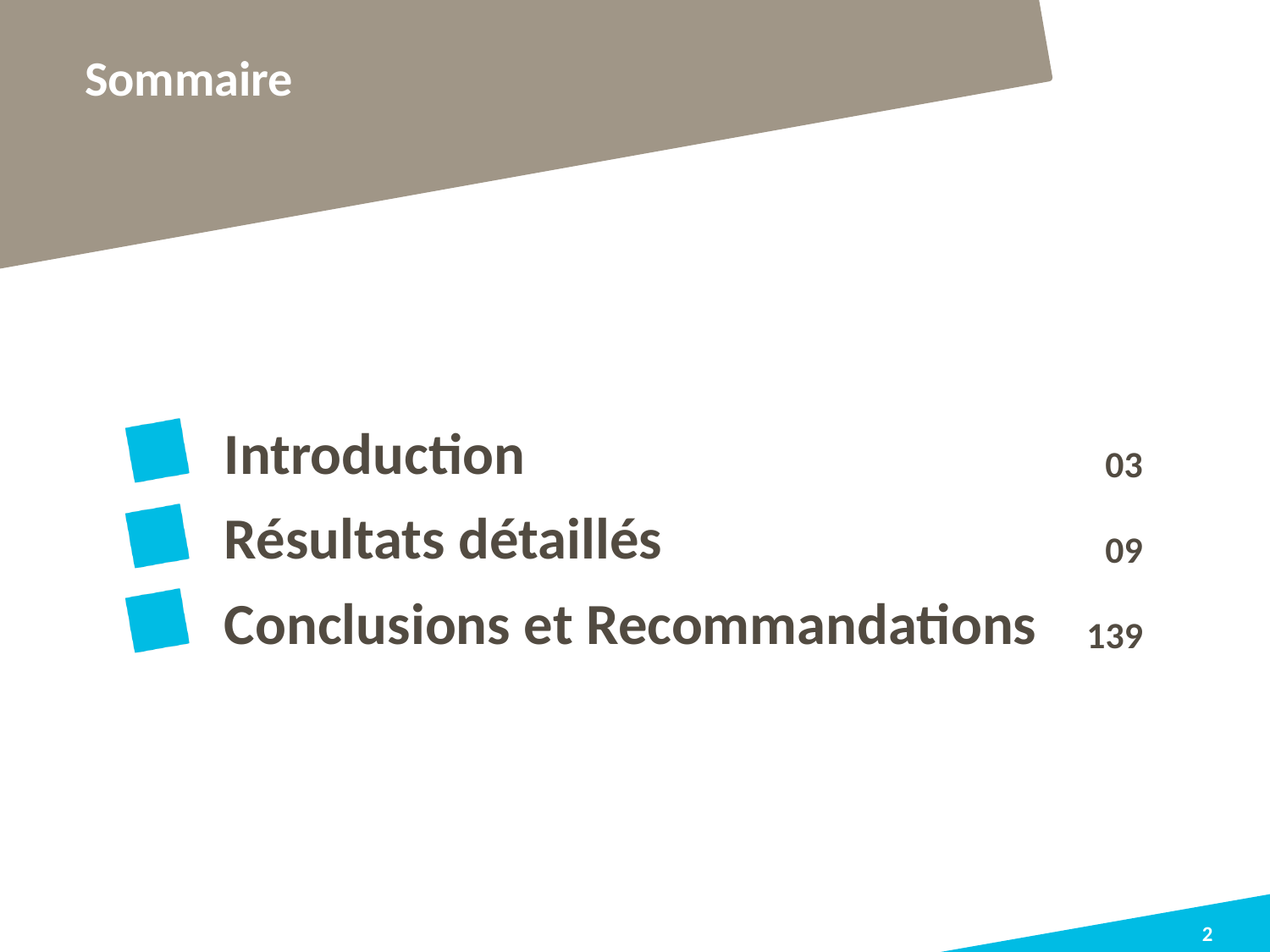

# Sommaire
Introduction
Résultats détaillés
Conclusions et Recommandations
03
09
139
Titre du projet
2